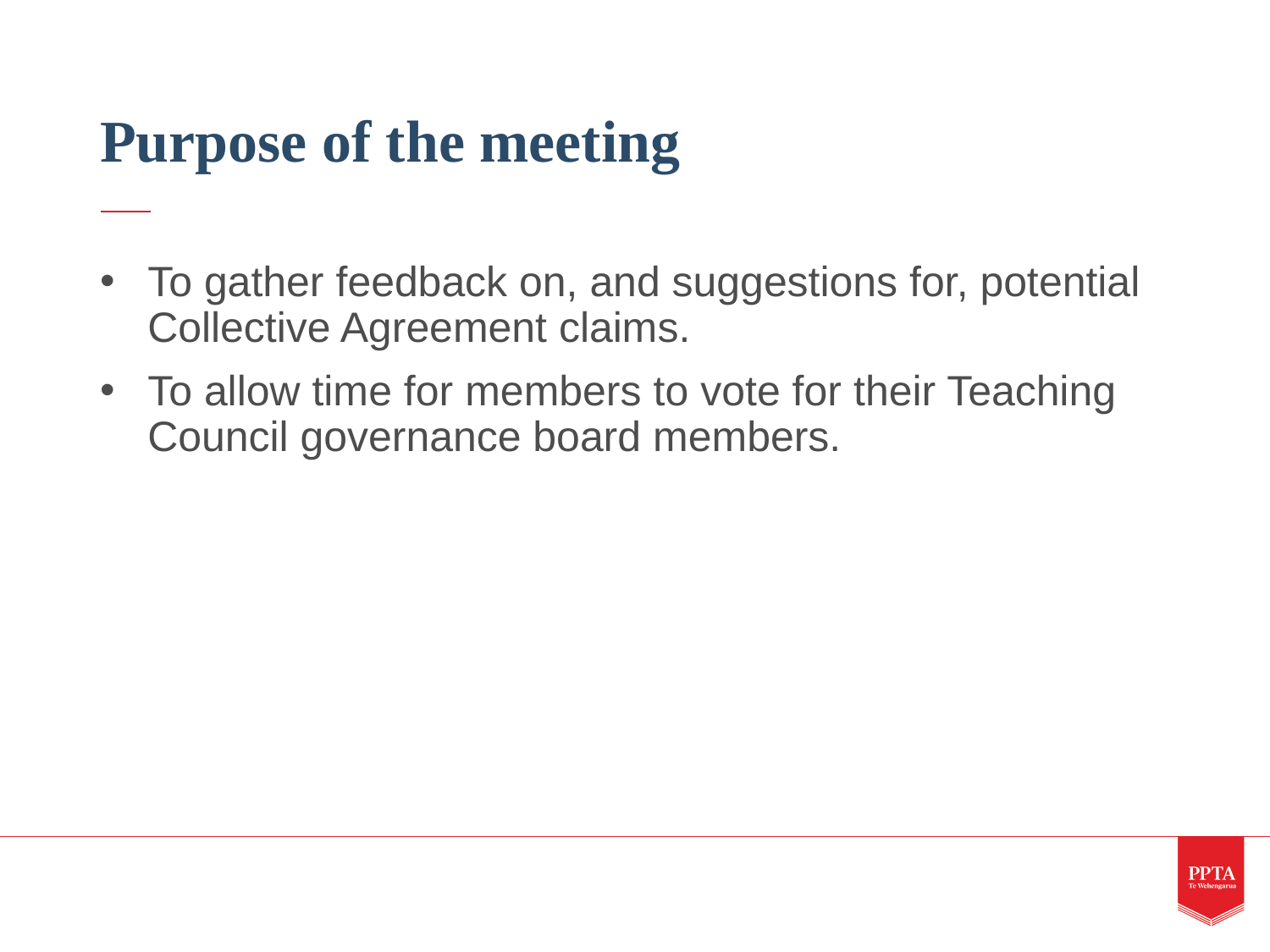

# Purpose of the meeting
To gather feedback on, and suggestions for, potential Collective Agreement claims.
To allow time for members to vote for their Teaching Council governance board members.